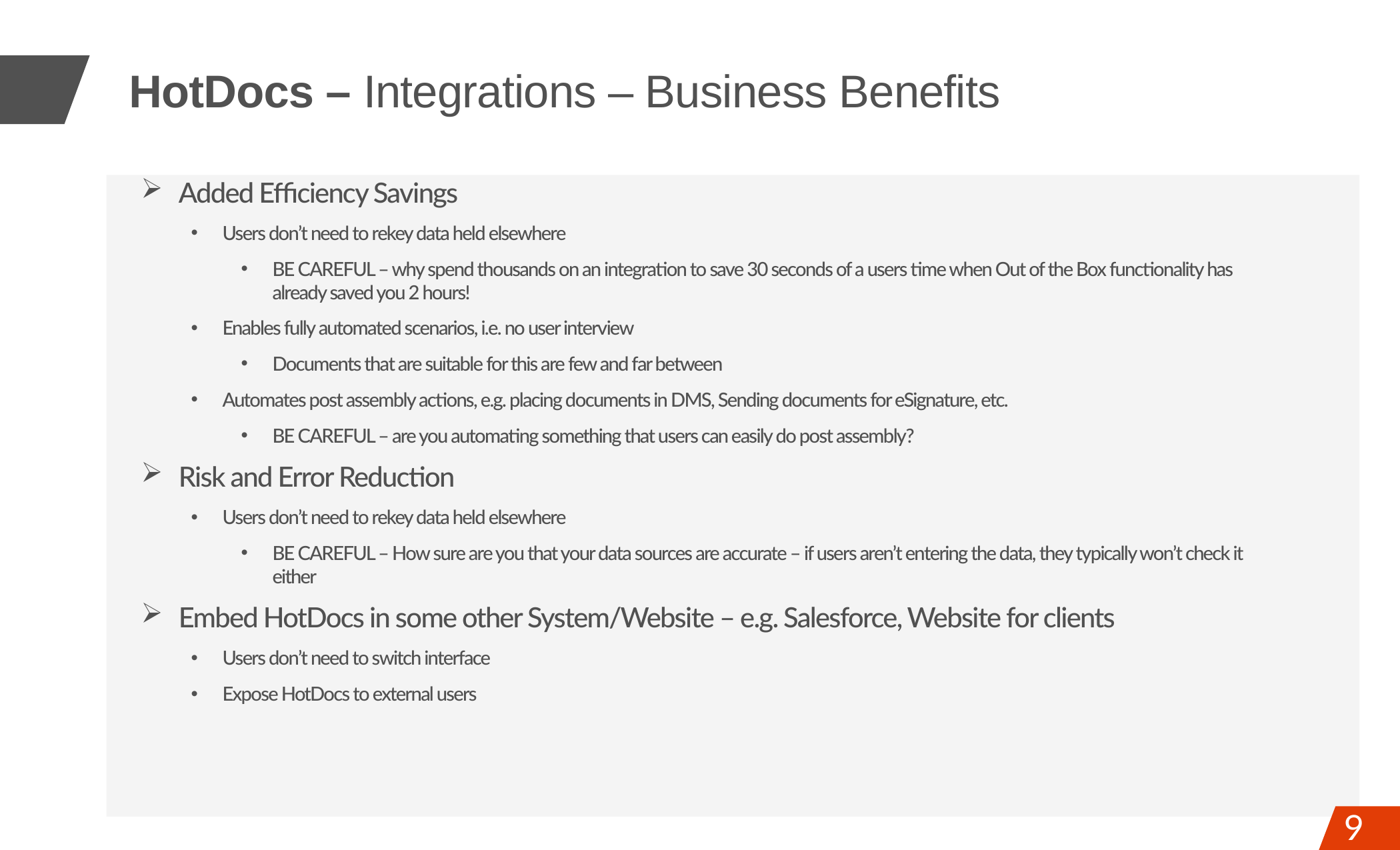

# HotDocs – Integrations – Business Benefits
Added Efficiency Savings
Users don’t need to rekey data held elsewhere
BE CAREFUL – why spend thousands on an integration to save 30 seconds of a users time when Out of the Box functionality has already saved you 2 hours!
Enables fully automated scenarios, i.e. no user interview
Documents that are suitable for this are few and far between
Automates post assembly actions, e.g. placing documents in DMS, Sending documents for eSignature, etc.
BE CAREFUL – are you automating something that users can easily do post assembly?
Risk and Error Reduction
Users don’t need to rekey data held elsewhere
BE CAREFUL – How sure are you that your data sources are accurate – if users aren’t entering the data, they typically won’t check it either
Embed HotDocs in some other System/Website – e.g. Salesforce, Website for clients
Users don’t need to switch interface
Expose HotDocs to external users

9